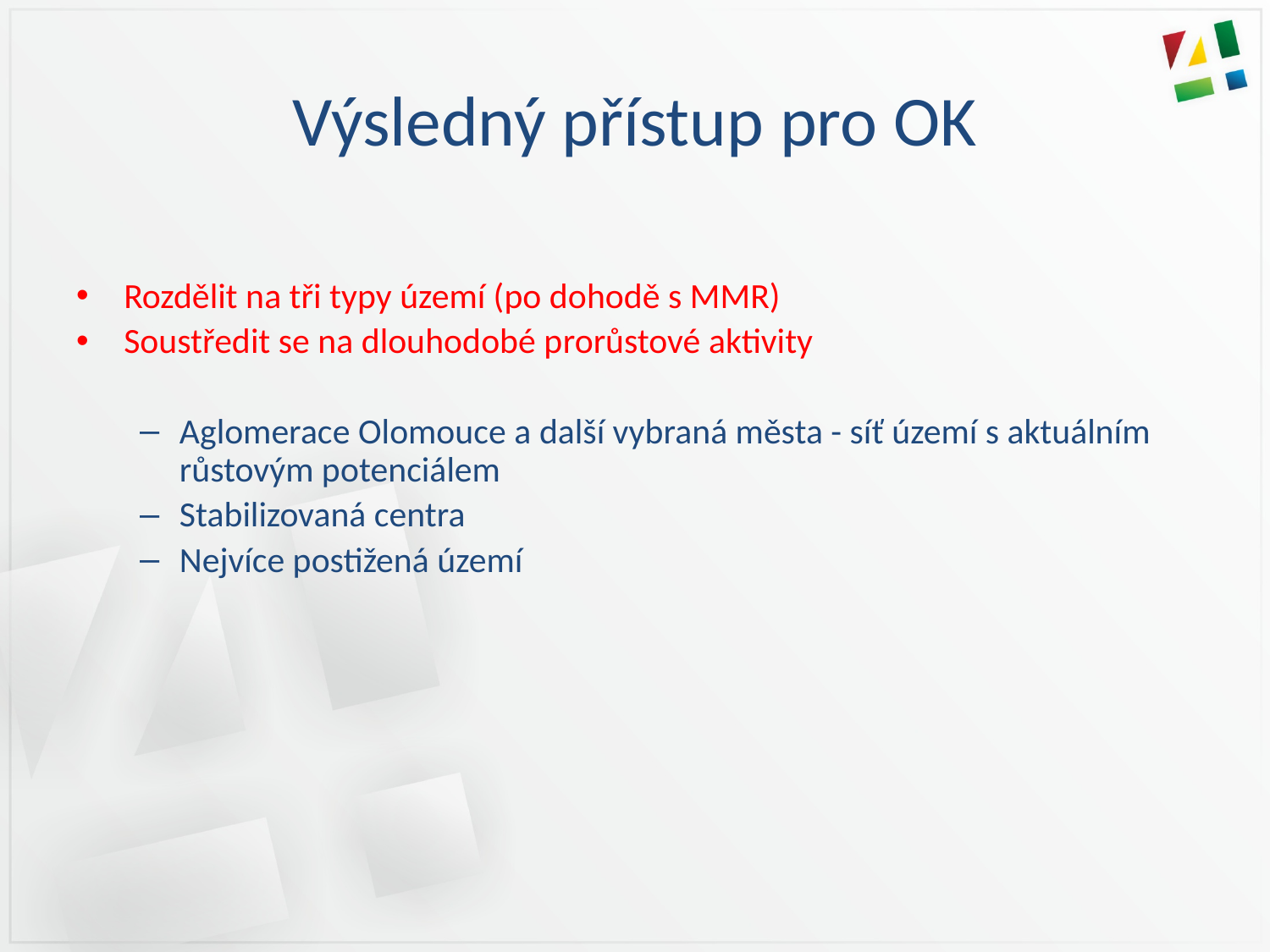

# Výsledný přístup pro OK

Rozdělit na tři typy území (po dohodě s MMR)
Soustředit se na dlouhodobé prorůstové aktivity

Aglomerace Olomouce a další vybraná města - síť území s aktuálním růstovým potenciálem
Stabilizovaná centra
Nejvíce postižená území